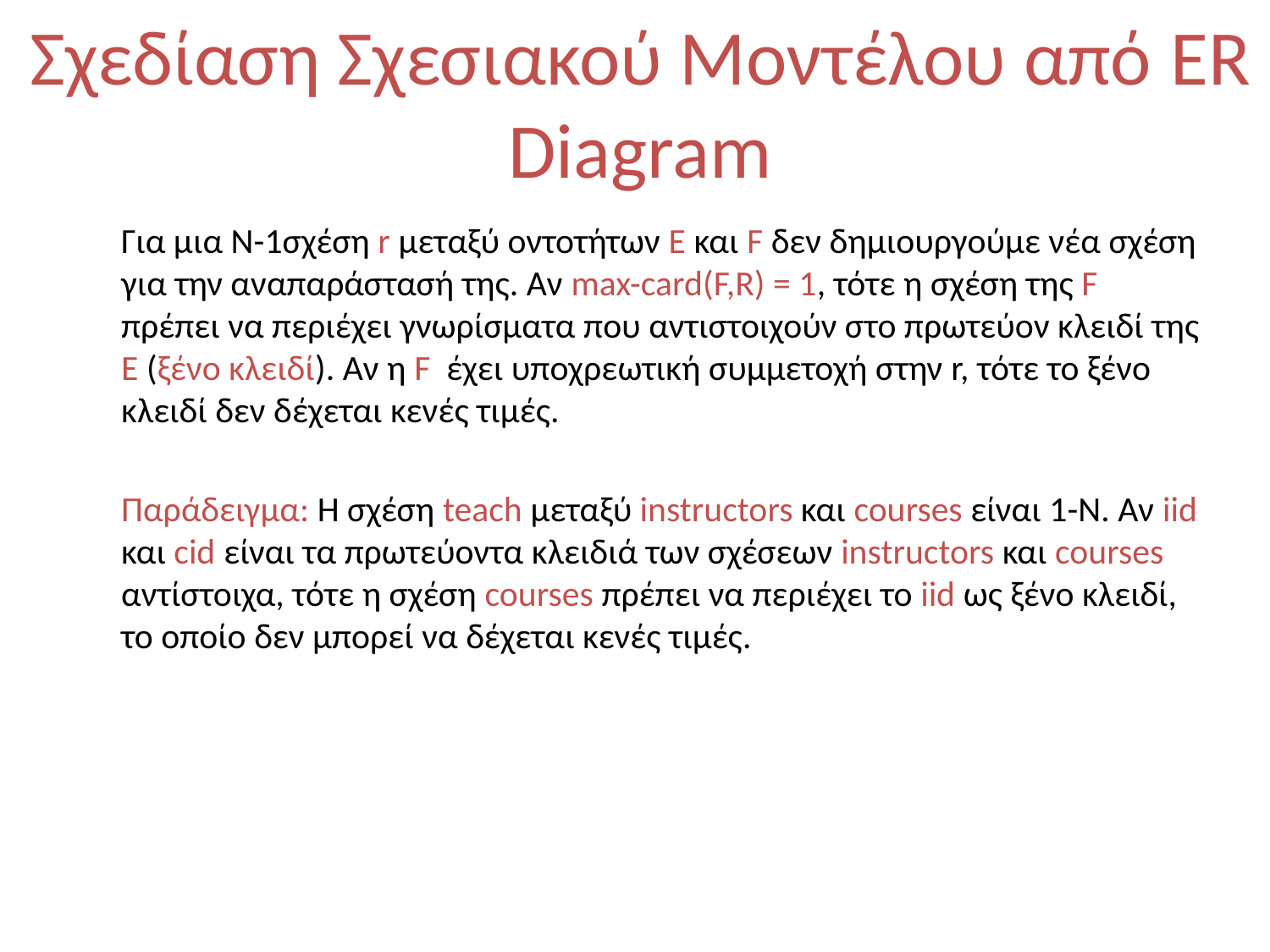

Σχεδίαση Σχεσιακού Μοντέλου από ER Diagram
Για μια N-1σχέση r μεταξύ οντοτήτων E και F δεν δημιουργούμε νέα σχέση για την αναπαράστασή της. Αν max-card(F,R) = 1, τότε η σχέση της F πρέπει να περιέχει γνωρίσματα που αντιστοιχούν στο πρωτεύον κλειδί της E (ξένο κλειδί). Αν η F  έχει υποχρεωτική συμμετοχή στην r, τότε το ξένο κλειδί δεν δέχεται κενές τιμές.

Παράδειγμα: Η σχέση teach μεταξύ instructors και courses είναι 1-Ν. Αν iid και cid είναι τα πρωτεύοντα κλειδιά των σχέσεων instructors και courses αντίστοιχα, τότε η σχέση courses πρέπει να περιέχει το iid ως ξένο κλειδί, το οποίο δεν μπορεί να δέχεται κενές τιμές.